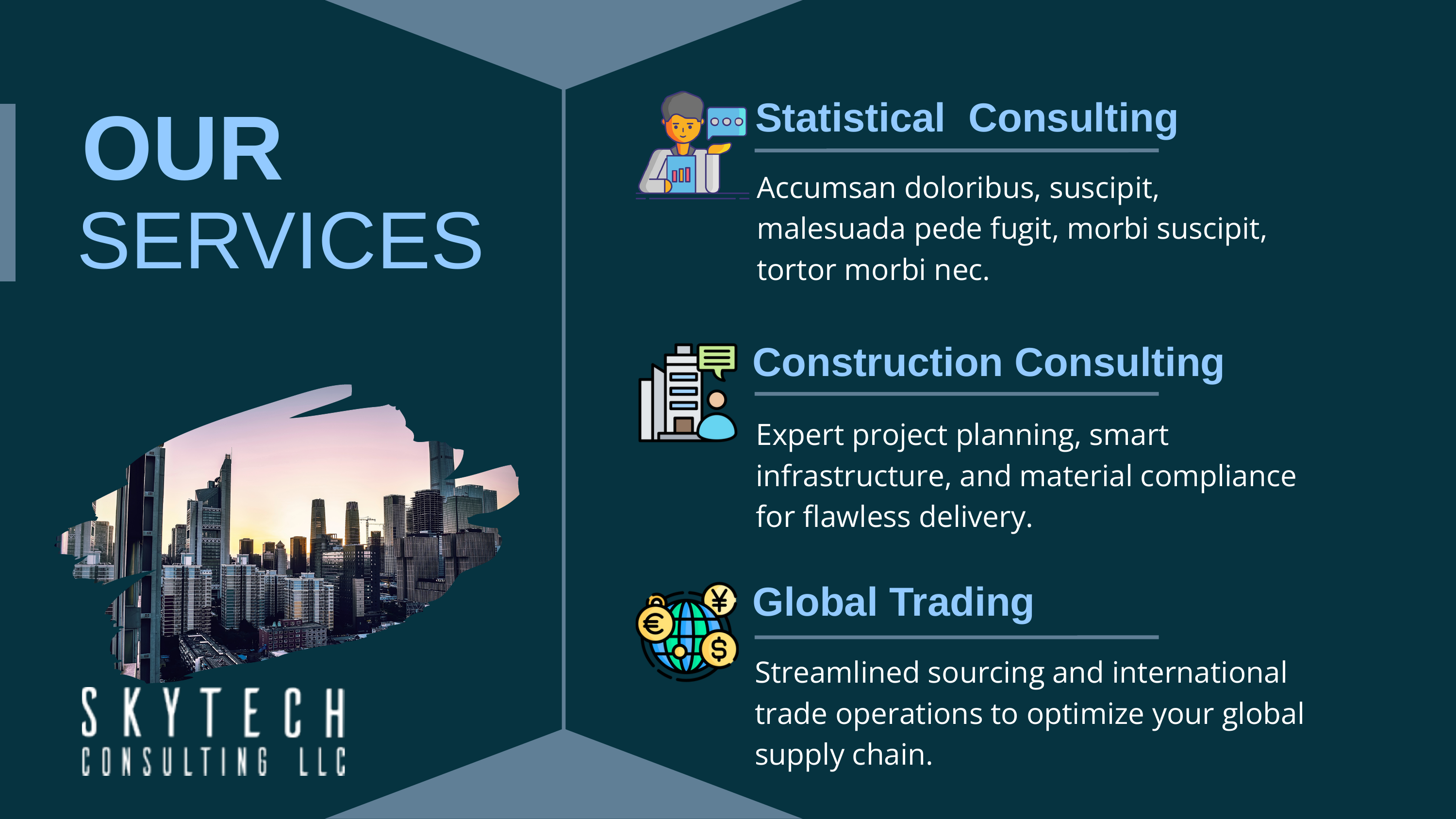

OUR
Statistical  Consulting

Accumsan doloribus, suscipit, malesuada pede fugit, morbi suscipit, tortor morbi nec.

 SERVICES
Construction Consulting

Expert project planning, smart infrastructure, and material compliance for flawless delivery.
Global Trading

Streamlined sourcing and international trade operations to optimize your global supply chain.